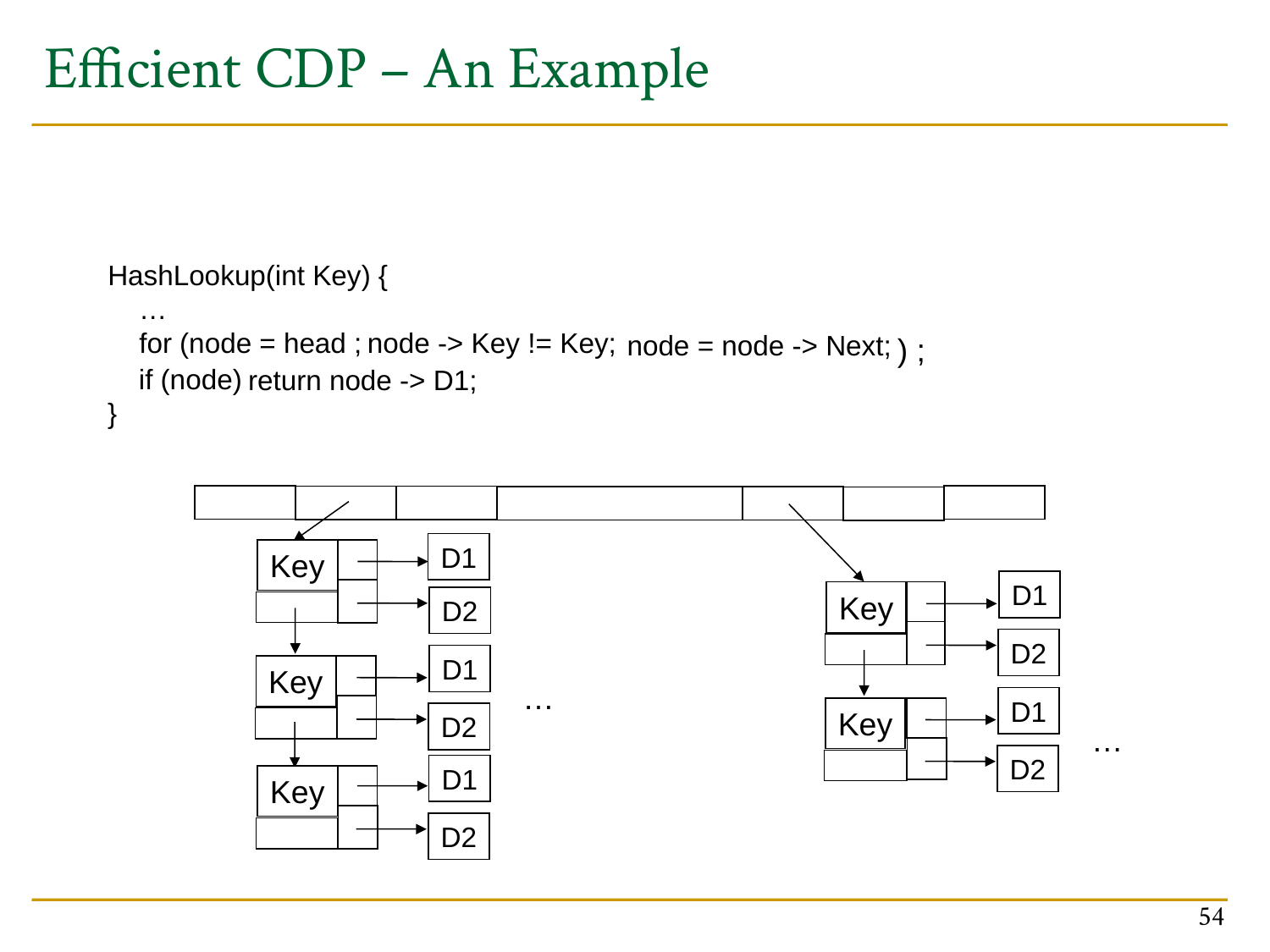

# Efficient CDP – An Example
HashLookup(int Key) {
    …
    for (node = head ;
node -> Key != Key;
node = node -> Next;
) ;
    if (node)
}
return node -> D1;

D1
Key

D1

Key

D2

D2

D1

Key

…

D1

Key

D2

…

D2

D1

Key

D2

54